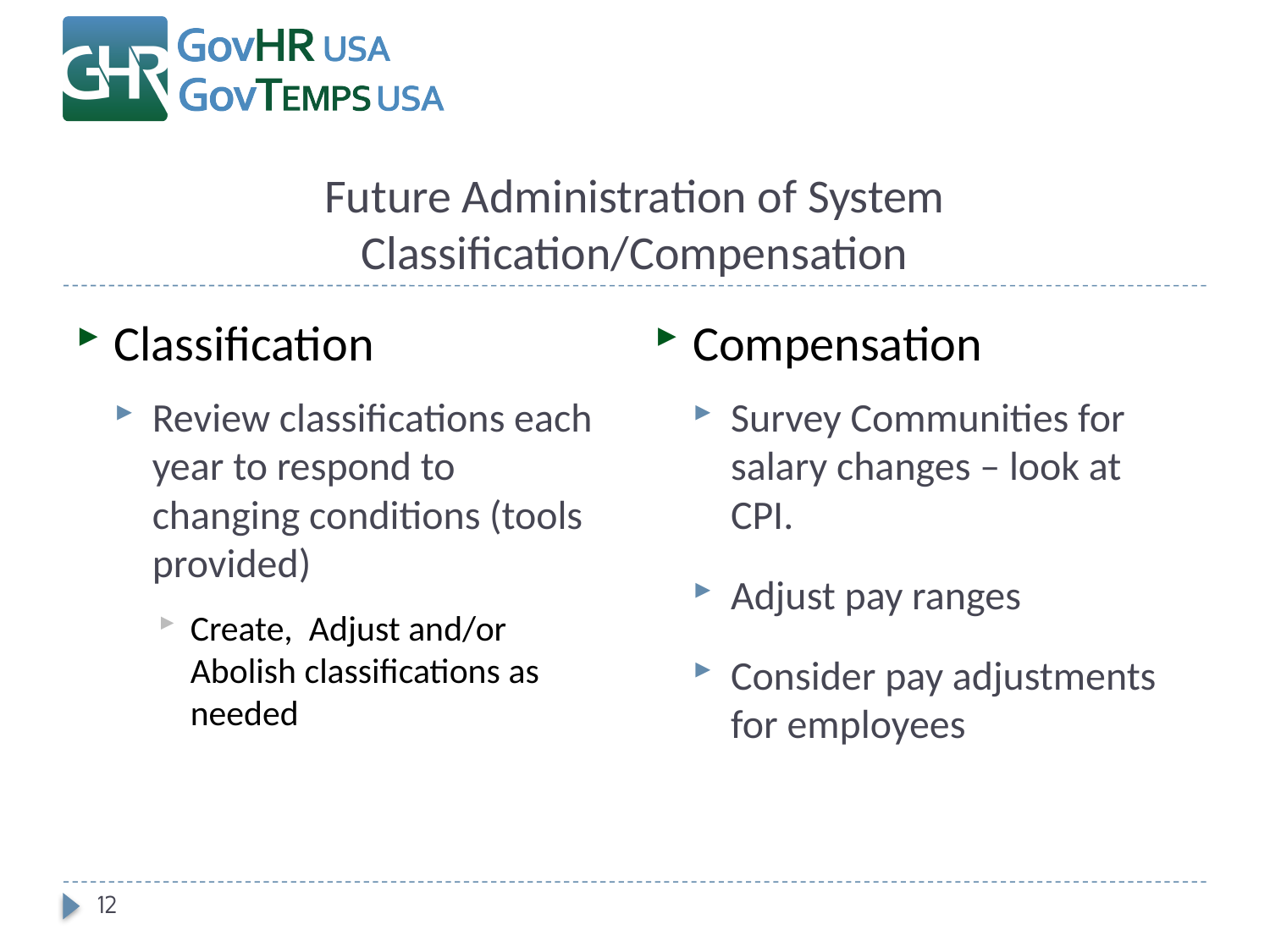

# Future Administration of System Classification/Compensation
Classification
Review classifications each year to respond to changing conditions (tools provided)
Create,  Adjust and/or Abolish classifications as needed

Compensation
Survey Communities for salary changes – look at CPI.
Adjust pay ranges
Consider pay adjustments for employees

12